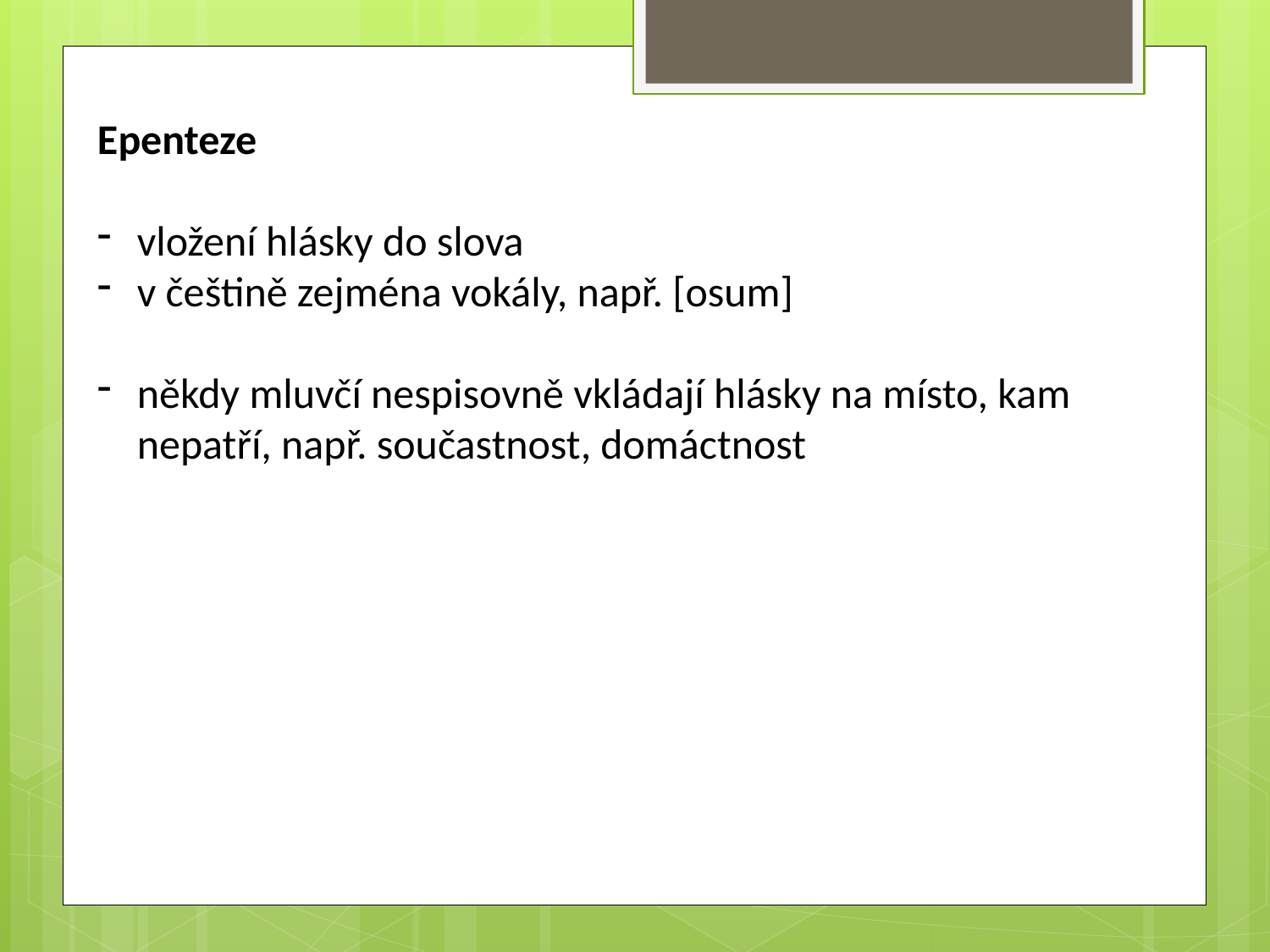

Epenteze

vložení hlásky do slova
v češtině zejména vokály, např. [osum]

někdy mluvčí nespisovně vkládají hlásky na místo, kam nepatří, např. součastnost, domáctnost